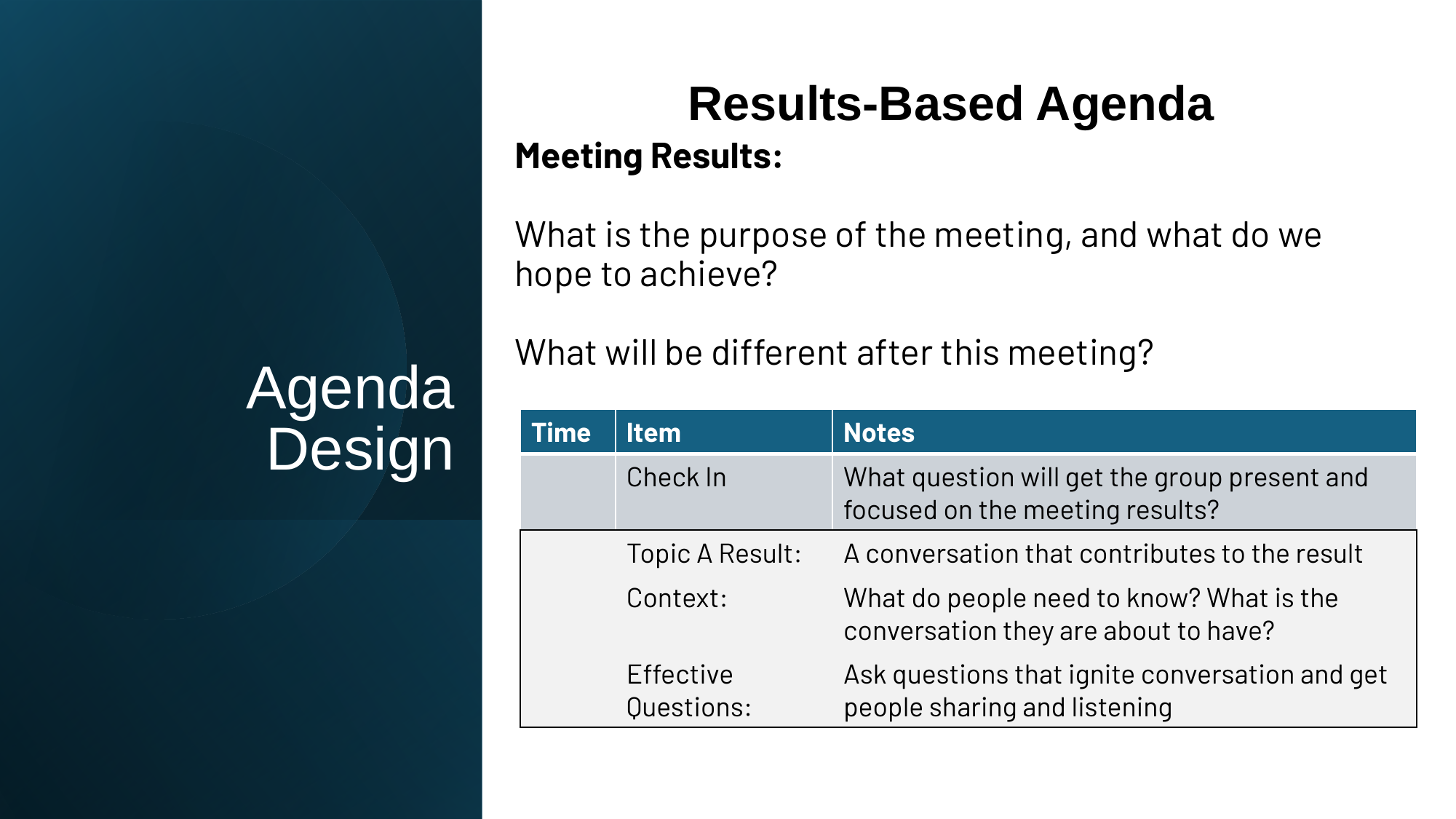

Results-Based Agenda

Meeting Results:

What is the purpose of the meeting, and what do we hope to achieve?

What will be different after this meeting?
# Agenda Design
| Time | Item | Notes |
| --- | --- | --- |
|  | Check In | What question will get the group present and focused on the meeting results? |
|  | Topic A Result: | A conversation that contributes to the result |
|  | Context: | What do people need to know? What is the conversation they are about to have? |
|  | Effective Questions: | Ask questions that ignite conversation and get people sharing and listening |